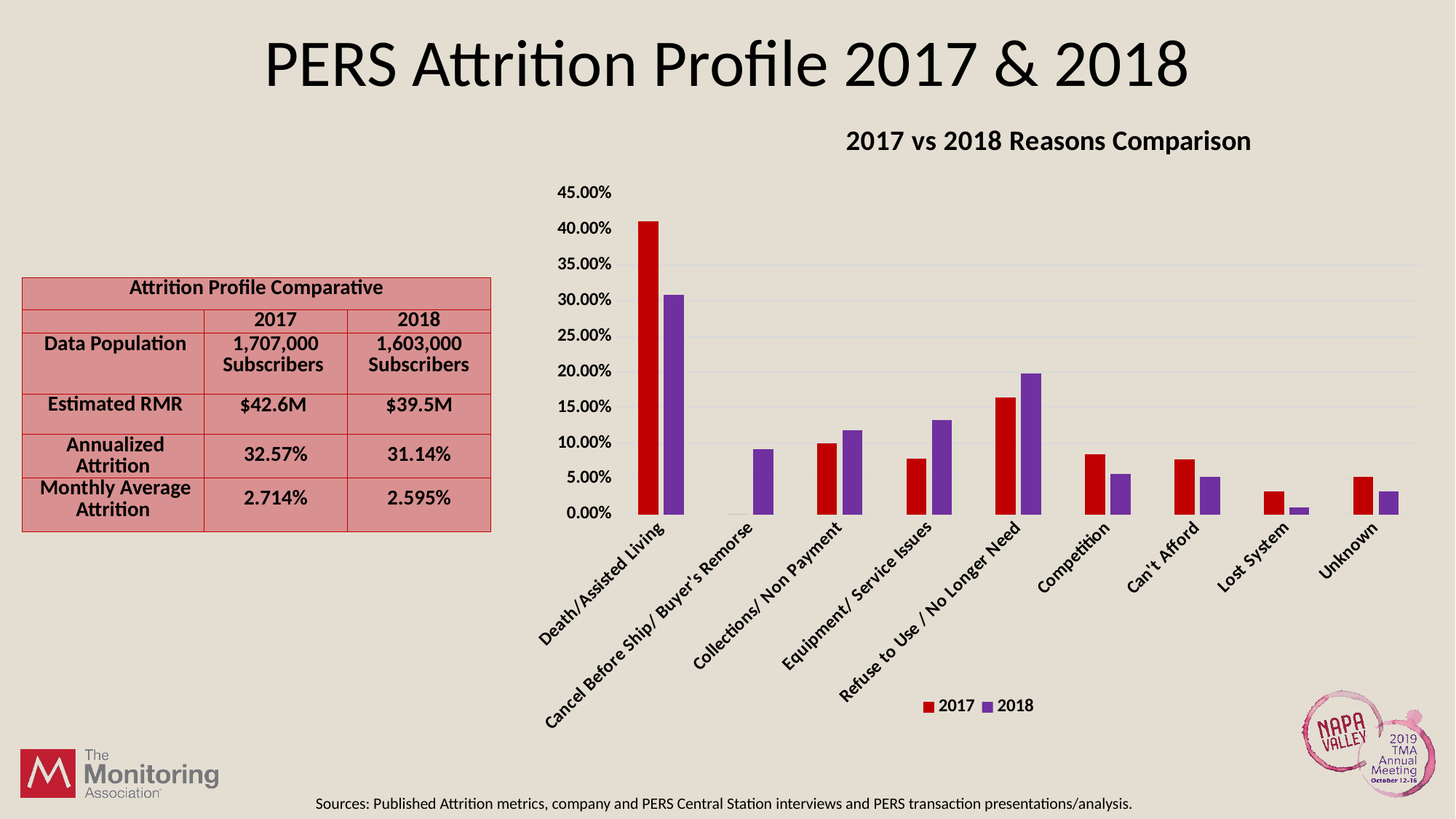

# PERS Attrition Profile 2017 & 2018

### Chart: 2017 vs 2018 Reasons Comparison

| Category | 2017 | 2018 |
|---|---|---|
| Death/Assisted Living | 0.412 | 0.308 |
| Cancel Before Ship/ Buyer's Remorse | 0.0 | 0.092 |
| Collections/ Non Payment | 0.1 | 0.118 |
| Equipment/ Service Issues | 0.078 | 0.132 |
| Refuse to Use / No Longer Need | 0.164 | 0.198 |
| Competition | 0.084 | 0.057 |
| Can't Afford | 0.077 | 0.053 |
| Lost System | 0.032 | 0.01 |
| Unknown | 0.053 | 0.032 |
| Attrition Profile Comparative |  |  |
| --- | --- | --- |
|  | 2017 | 2018 |
| Data Population | 1,707,000 Subscribers | 1,603,000 Subscribers |
| Estimated RMR | $42.6M | $39.5M |
| Annualized Attrition | 32.57% | 31.14% |
| Monthly Average Attrition | 2.714% | 2.595% |
Sources: Published Attrition metrics, company and PERS Central Station interviews and PERS transaction presentations/analysis.